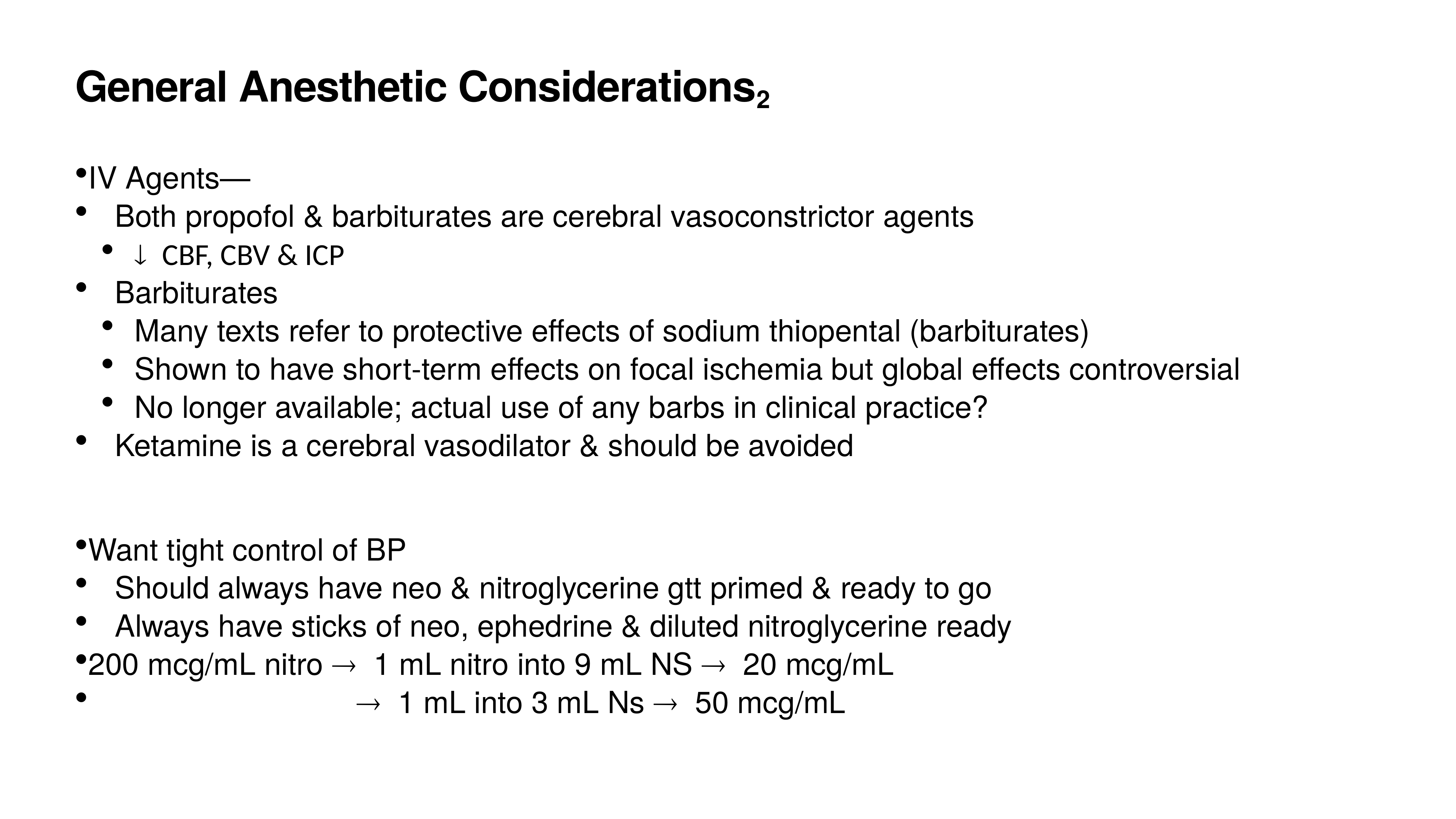

# General Anesthetic Considerations2
IV Agents—
Both propofol & barbiturates are cerebral vasoconstrictor agents
¯ CBF, CBV & ICP
Barbiturates
Many texts refer to protective effects of sodium thiopental (barbiturates)
Shown to have short-term effects on focal ischemia but global effects controversial
No longer available; actual use of any barbs in clinical practice?
Ketamine is a cerebral vasodilator & should be avoided

Want tight control of BP
Should always have neo & nitroglycerine gtt primed & ready to go
Always have sticks of neo, ephedrine & diluted nitroglycerine ready
200 mcg/mL nitro →  1 mL nitro into 9 mL NS →  20 mcg/mL
					 →  1 mL into 3 mL Ns →  50 mcg/mL